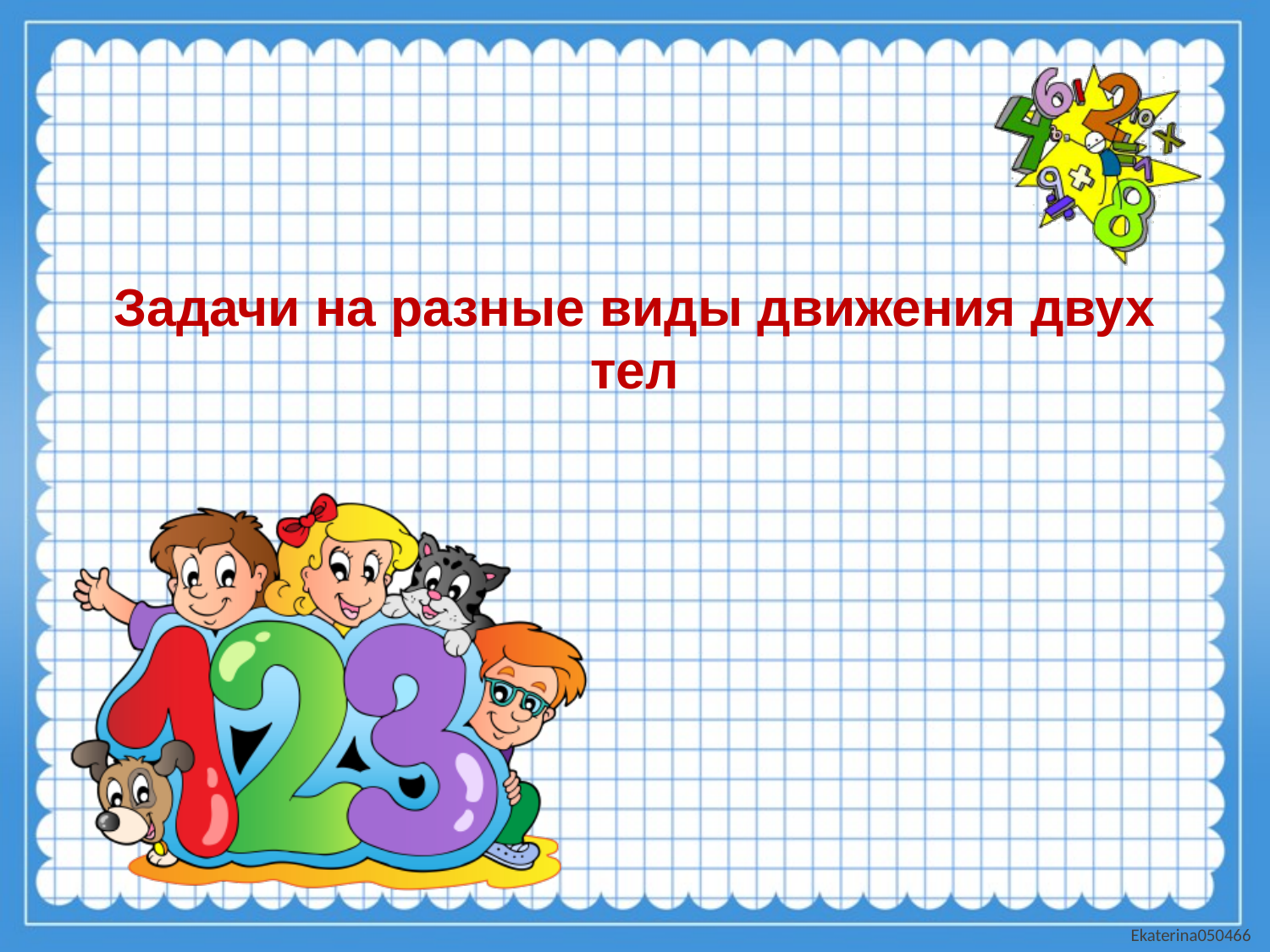

# Задачи на разные виды движения двух тел